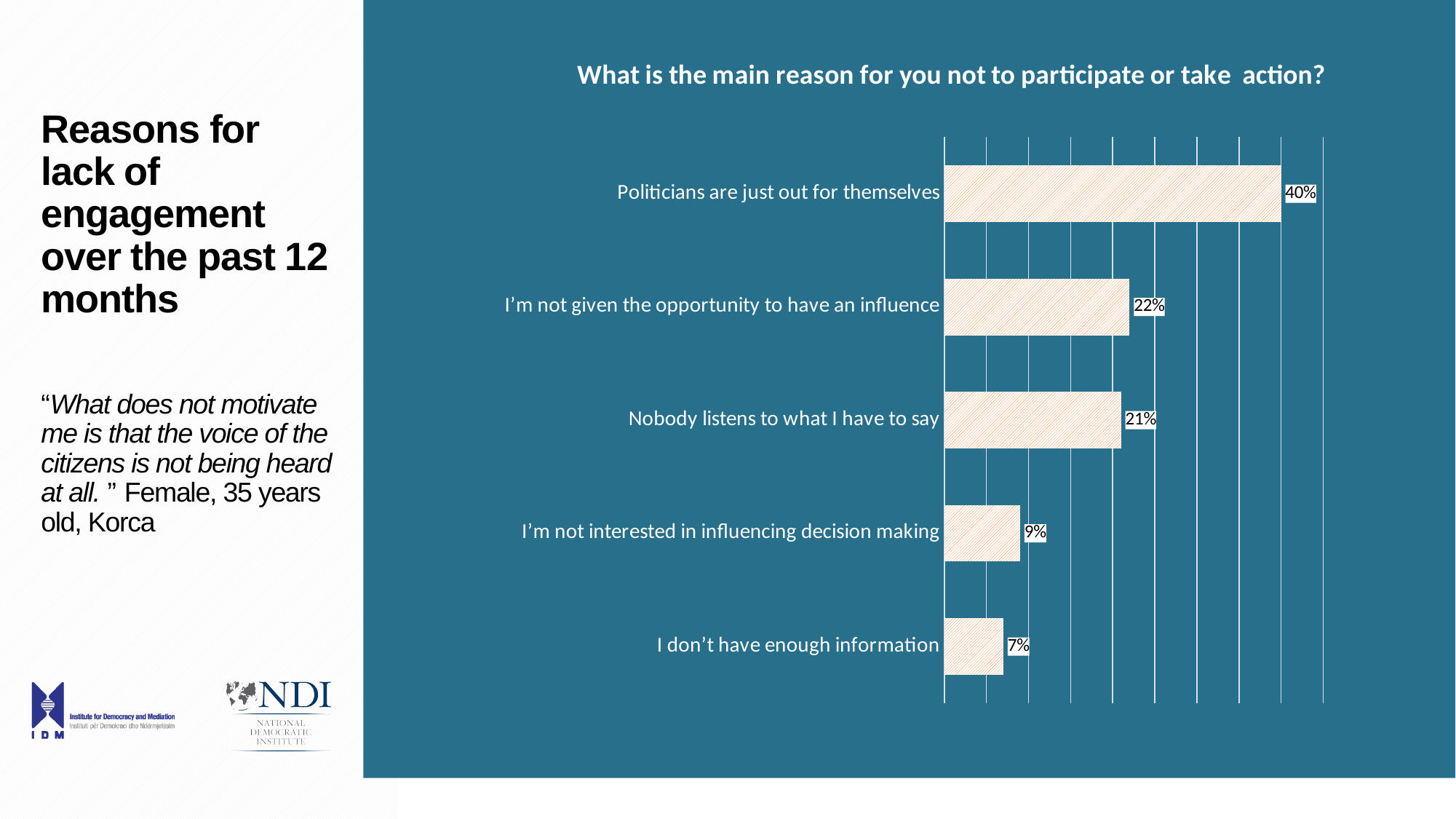

### Chart: What is the main reason for you not to participate or take  action?

| Category |  |
|---|---|
| Politicians are just out for themselves | 0.4 |
| I’m not given the opportunity to have an influence | 0.22 |
| Nobody listens to what I have to say | 0.21 |
| I’m not interested in influencing decision making | 0.09 |
| I don’t have enough information | 0.07 |
# Reasons for lack of engagement over the past 12 months
“What does not motivate me is that the voice of the citizens is not being heard at all. ” Female, 35 years old, Korca